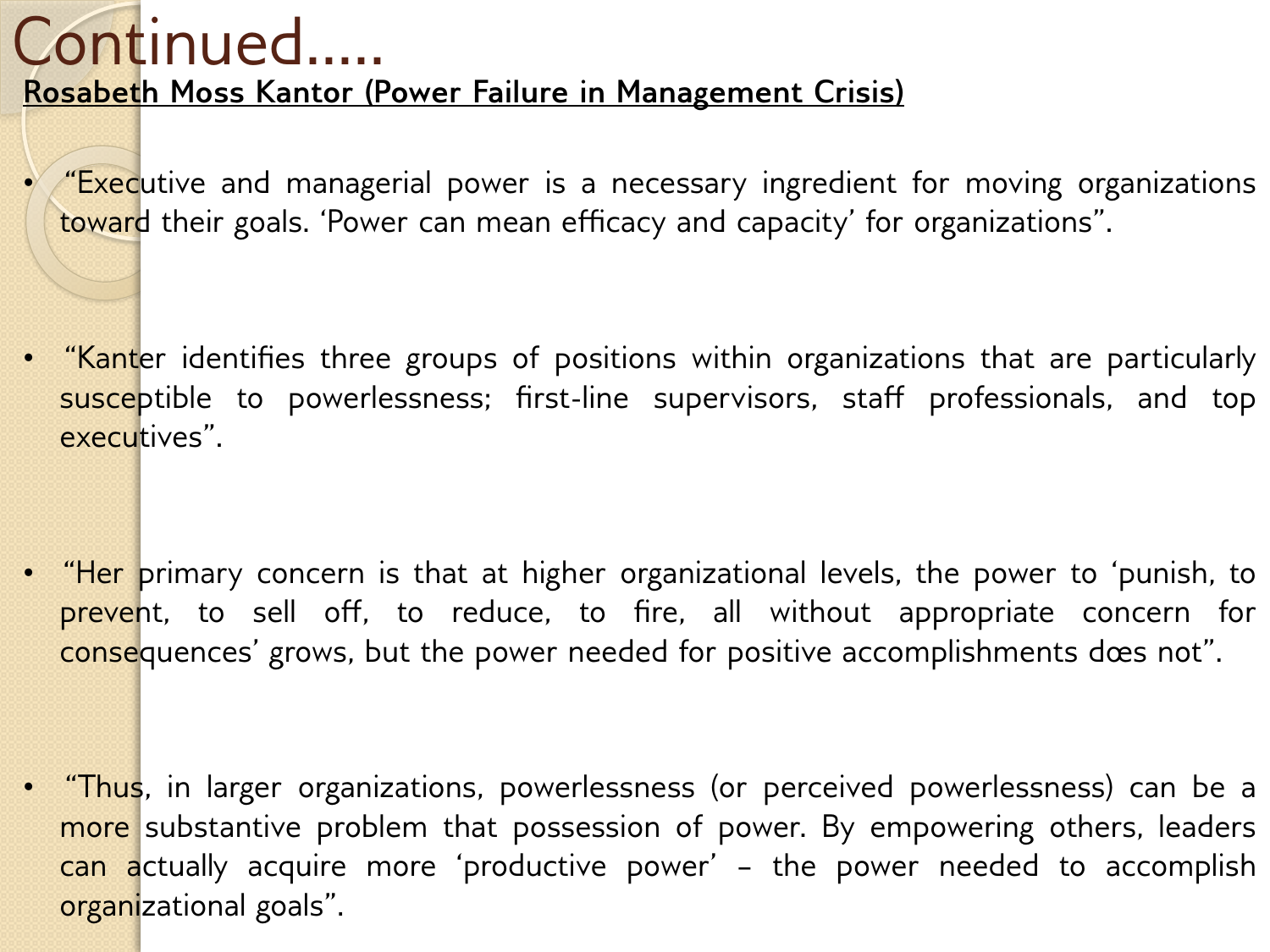

# Continued…..
Rosabeth Moss Kantor (Power Failure in Management Crisis)

• 	“Executive and managerial power is a necessary ingredient for moving organizations toward their goals. ‘Power can mean efficacy and capacity’ for organizations”.

• 	“Kanter identifies three groups of positions within organizations that are particularly susceptible to powerlessness; first-line supervisors, staff professionals, and top executives”.

• 	“Her primary concern is that at higher organizational levels, the power to ‘punish, to prevent, to sell off, to reduce, to fire, all without appropriate concern for consequences’ grows, but the power needed for positive accomplishments does not”.

• 	“Thus, in larger organizations, powerlessness (or perceived powerlessness) can be a more substantive problem that possession of power. By empowering others, leaders can actually acquire more ‘productive power’ – the power needed to accomplish organizational goals”.